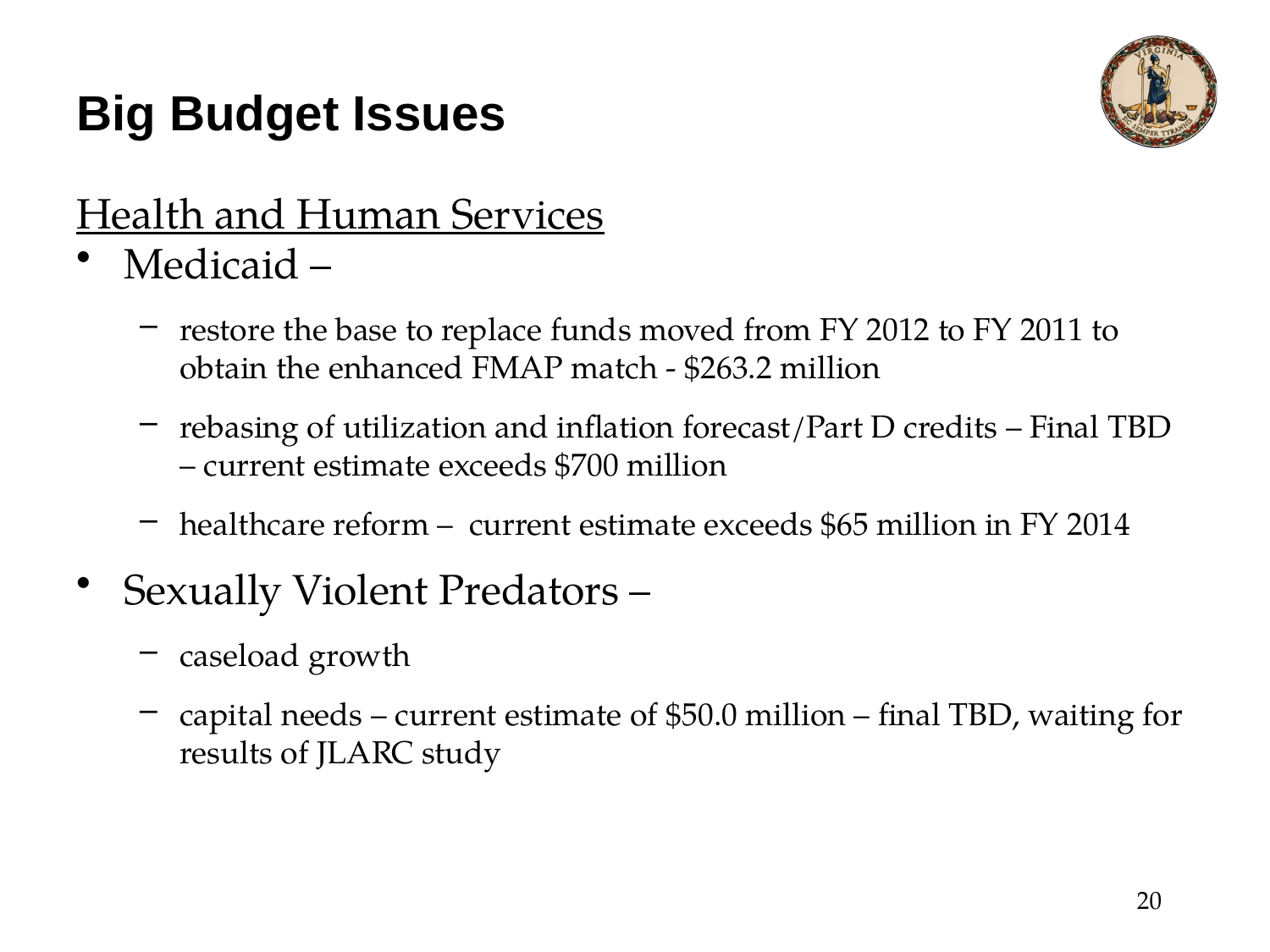

# Big Budget Issues
Health and Human Services
Medicaid –
restore the base to replace funds moved from FY 2012 to FY 2011 to obtain the enhanced FMAP match - $263.2 million
rebasing of utilization and inflation forecast/Part D credits – Final TBD – current estimate exceeds $700 million
healthcare reform –  current estimate exceeds $65 million in FY 2014
Sexually Violent Predators –
caseload growth
capital needs – current estimate of $50.0 million – final TBD, waiting for results of JLARC study

20